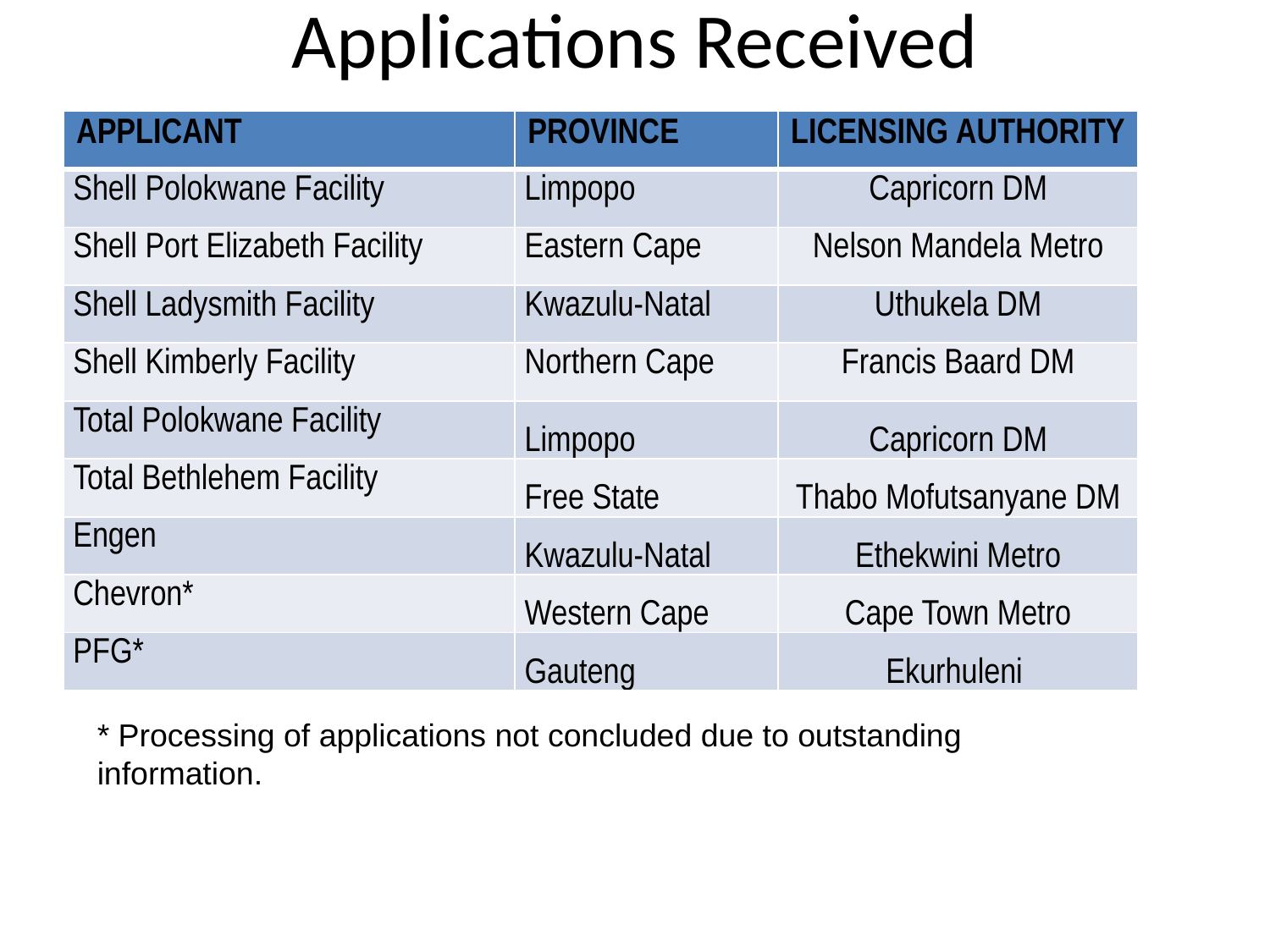

# Applications Received
| APPLICANT | PROVINCE | LICENSING AUTHORITY |
| --- | --- | --- |
| Shell Polokwane Facility | Limpopo | Capricorn DM |
| Shell Port Elizabeth Facility | Eastern Cape | Nelson Mandela Metro |
| Shell Ladysmith Facility | Kwazulu-Natal | Uthukela DM |
| Shell Kimberly Facility | Northern Cape | Francis Baard DM |
| Total Polokwane Facility | Limpopo | Capricorn DM |
| Total Bethlehem Facility | Free State | Thabo Mofutsanyane DM |
| Engen | Kwazulu-Natal | Ethekwini Metro |
| Chevron\* | Western Cape | Cape Town Metro |
| PFG\* | Gauteng | Ekurhuleni |
* Processing of applications not concluded due to outstanding information.